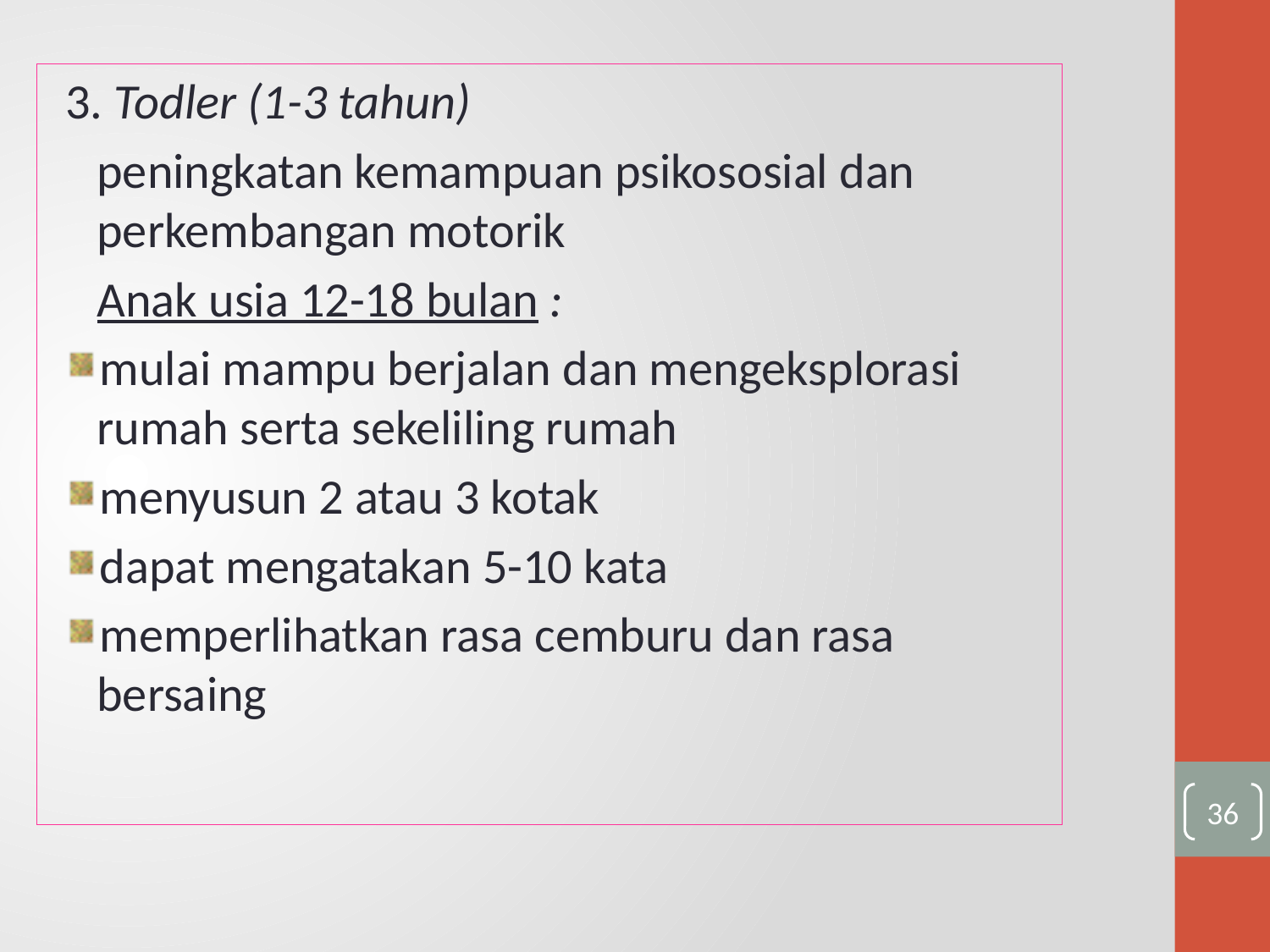

3. Todler (1-3 tahun)
	peningkatan kemampuan psikososial dan perkembangan motorik
	Anak usia 12-18 bulan :
mulai mampu berjalan dan mengeksplorasi rumah serta sekeliling rumah
menyusun 2 atau 3 kotak
dapat mengatakan 5-10 kata
memperlihatkan rasa cemburu dan rasa bersaing

36